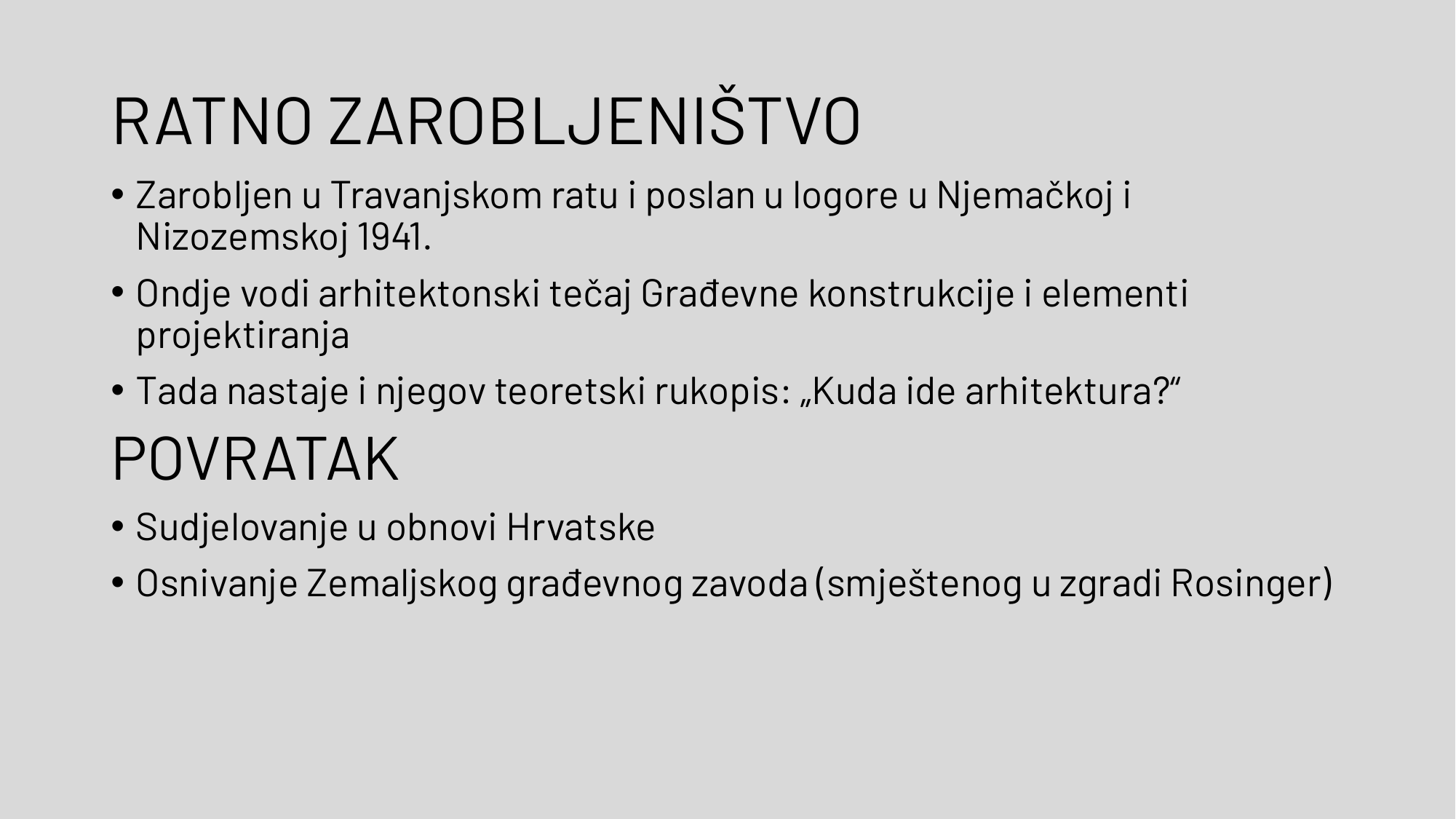

# RATNO ZAROBLJENIŠTVO
Zarobljen u Travanjskom ratu i poslan u logore u Njemačkoj i Nizozemskoj 1941.
Ondje vodi arhitektonski tečaj Građevne konstrukcije i elementi projektiranja
Tada nastaje i njegov teoretski rukopis: „Kuda ide arhitektura?“
POVRATAK
Sudjelovanje u obnovi Hrvatske
Osnivanje Zemaljskog građevnog zavoda (smještenog u zgradi Rosinger)